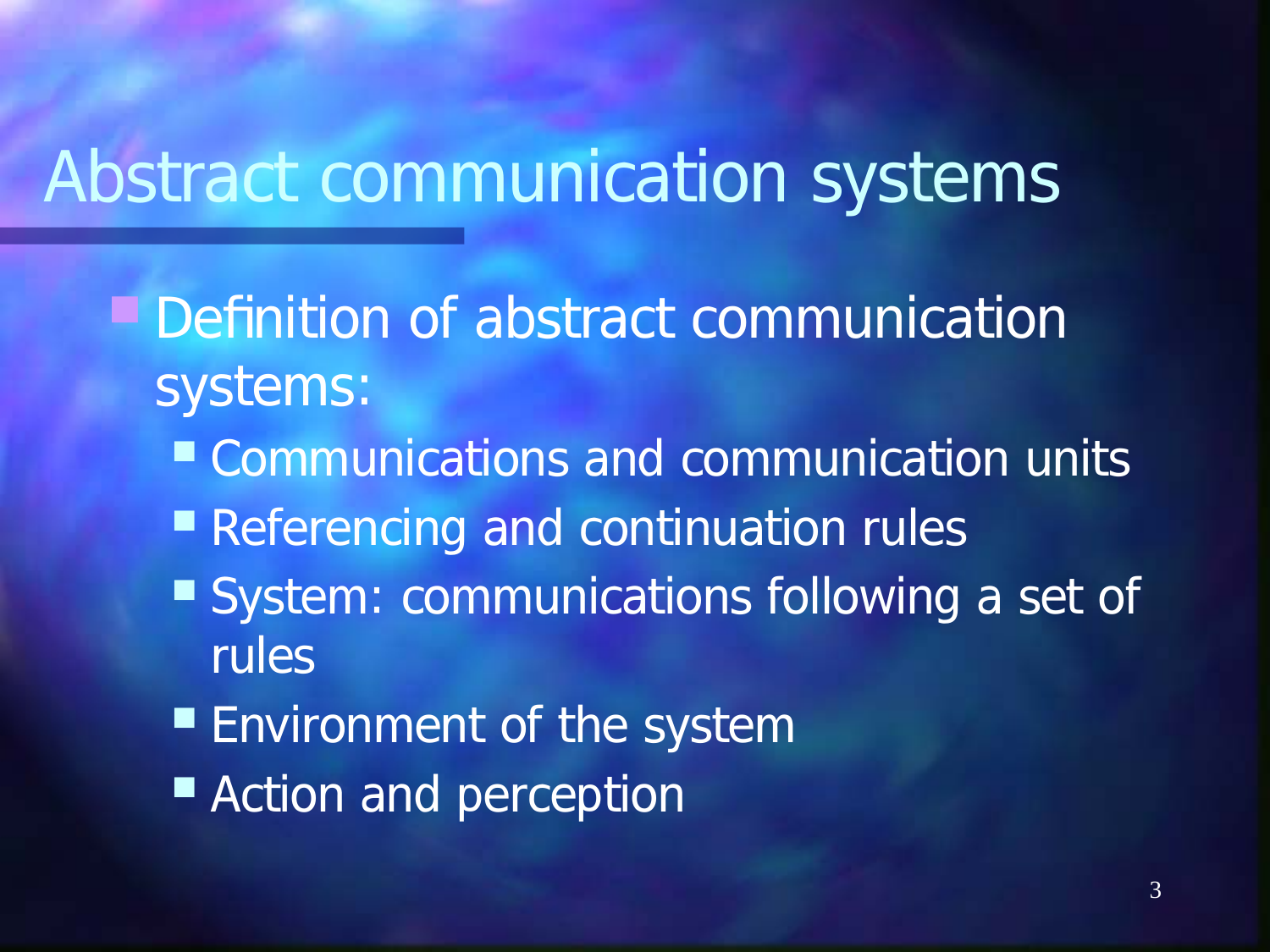

# Abstract communication systems
Definition of abstract communication systems:
Communications and communication units
Referencing and continuation rules
System: communications following a set of rules
Environment of the system
Action and perception

3